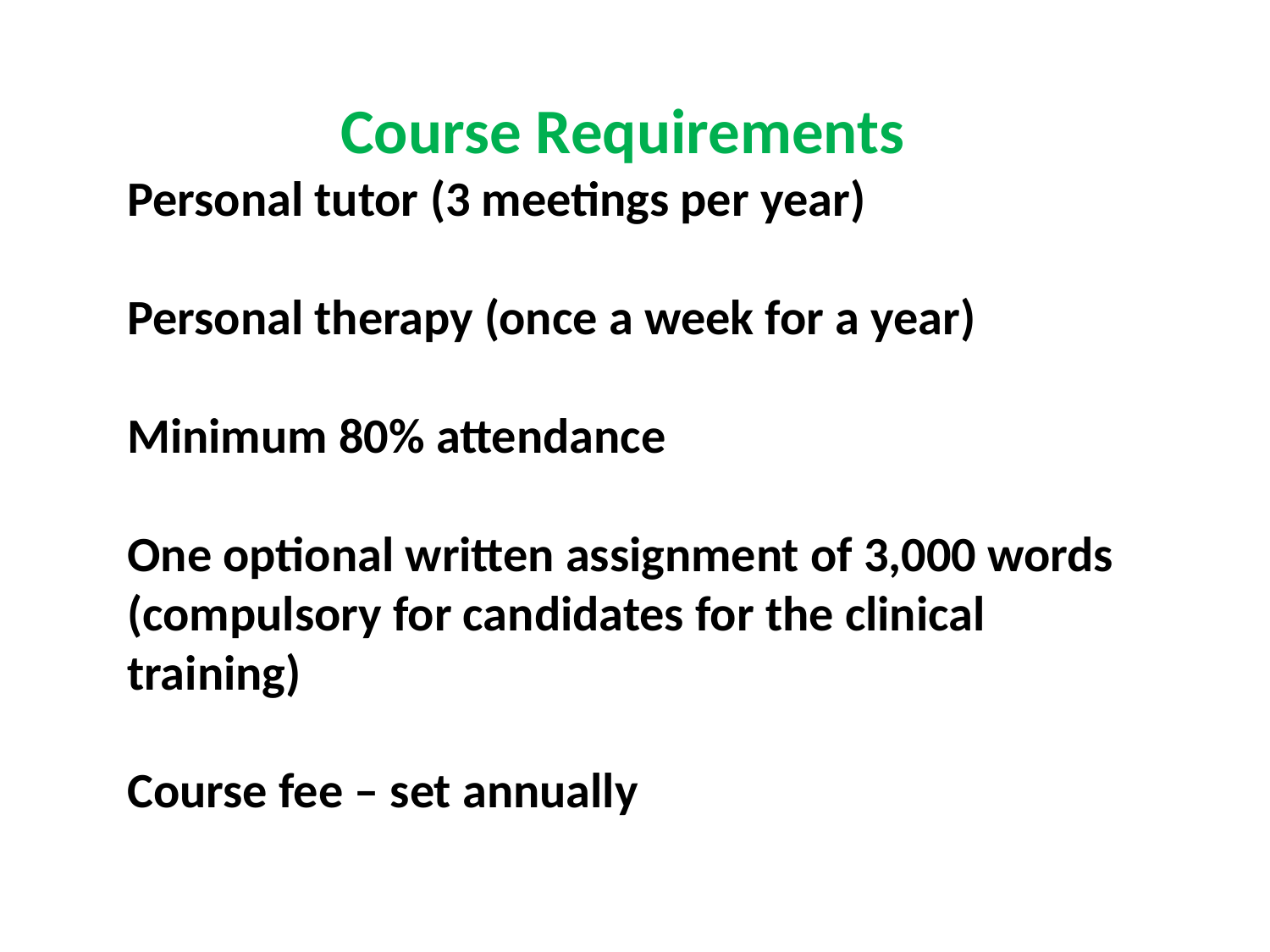

Course Requirements
Personal tutor (3 meetings per year)

Personal therapy (once a week for a year)

Minimum 80% attendance

One optional written assignment of 3,000 words (compulsory for candidates for the clinical training)

Course fee – set annually